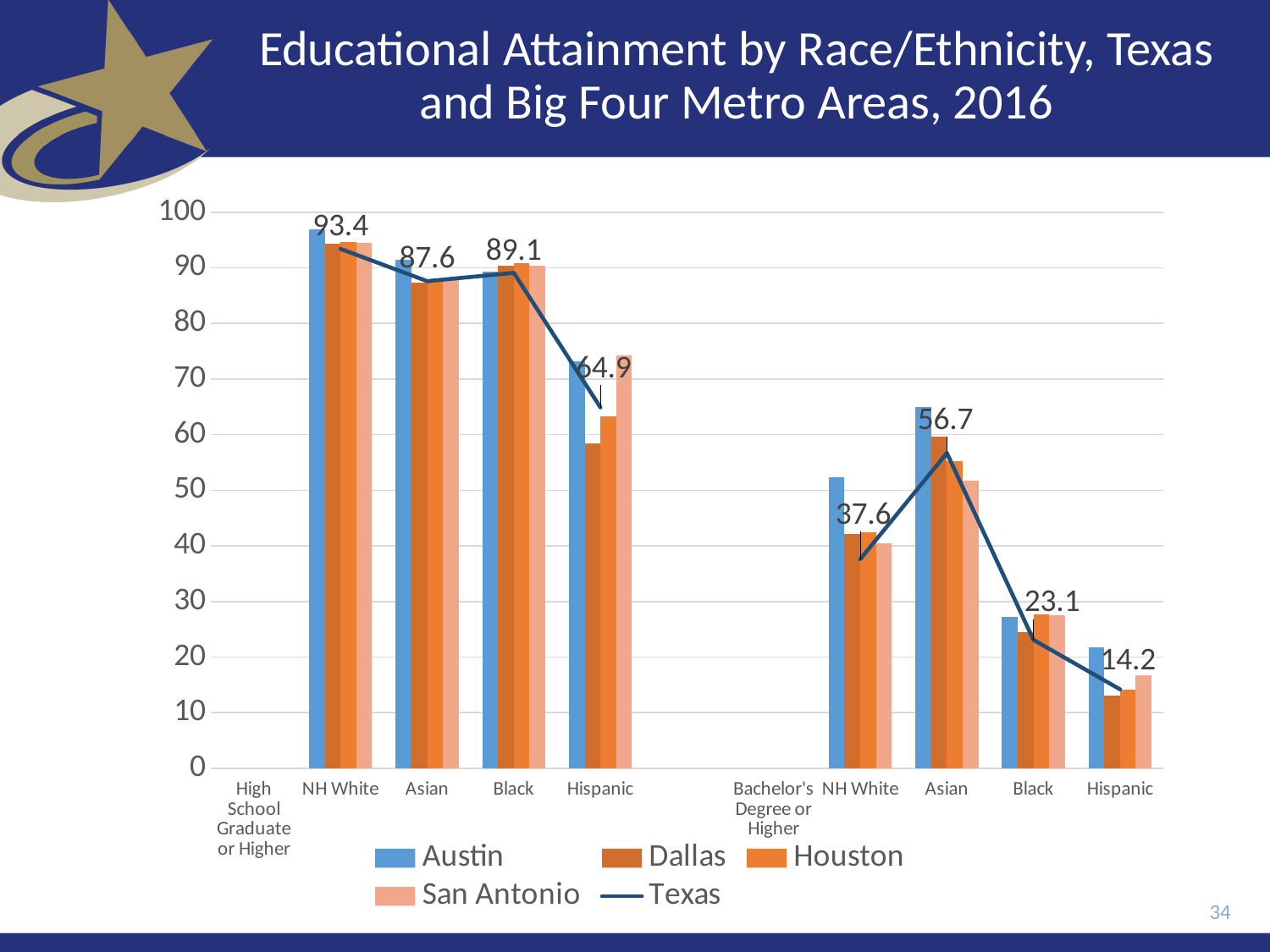

# Educational Attainment by Race/Ethnicity, Texas and Big Four Metro Areas, 2016

### Chart

| Category | Austin | Dallas | Houston | San Antonio | Texas |
|---|---|---|---|---|---|
| High School Graduate or Higher | None | None | None | None | None |
| NH White | 96.9 | 94.4 | 94.6 | 94.5 | 93.4 |
| Asian | 91.5 | 87.4 | 87.5 | 88.2 | 87.6 |
| Black | 89.3 | 90.4 | 90.8 | 90.4 | 89.1 |
| Hispanic | 73.2 | 58.4 | 63.3 | 74.3 | 64.9 |
|  | None | None | None | None | None |
| Bachelor's Degree or Higher | None | None | None | None | None |
| NH White | 52.3 | 42.2 | 42.4 | 40.4 | 37.6 |
| Asian | 65.0 | 59.6 | 55.2 | 51.8 | 56.7 |
| Black | 27.2 | 24.5 | 27.7 | 27.6 | 23.1 |
| Hispanic | 21.8 | 13.1 | 14.1 | 16.7 | 14.2 |
34